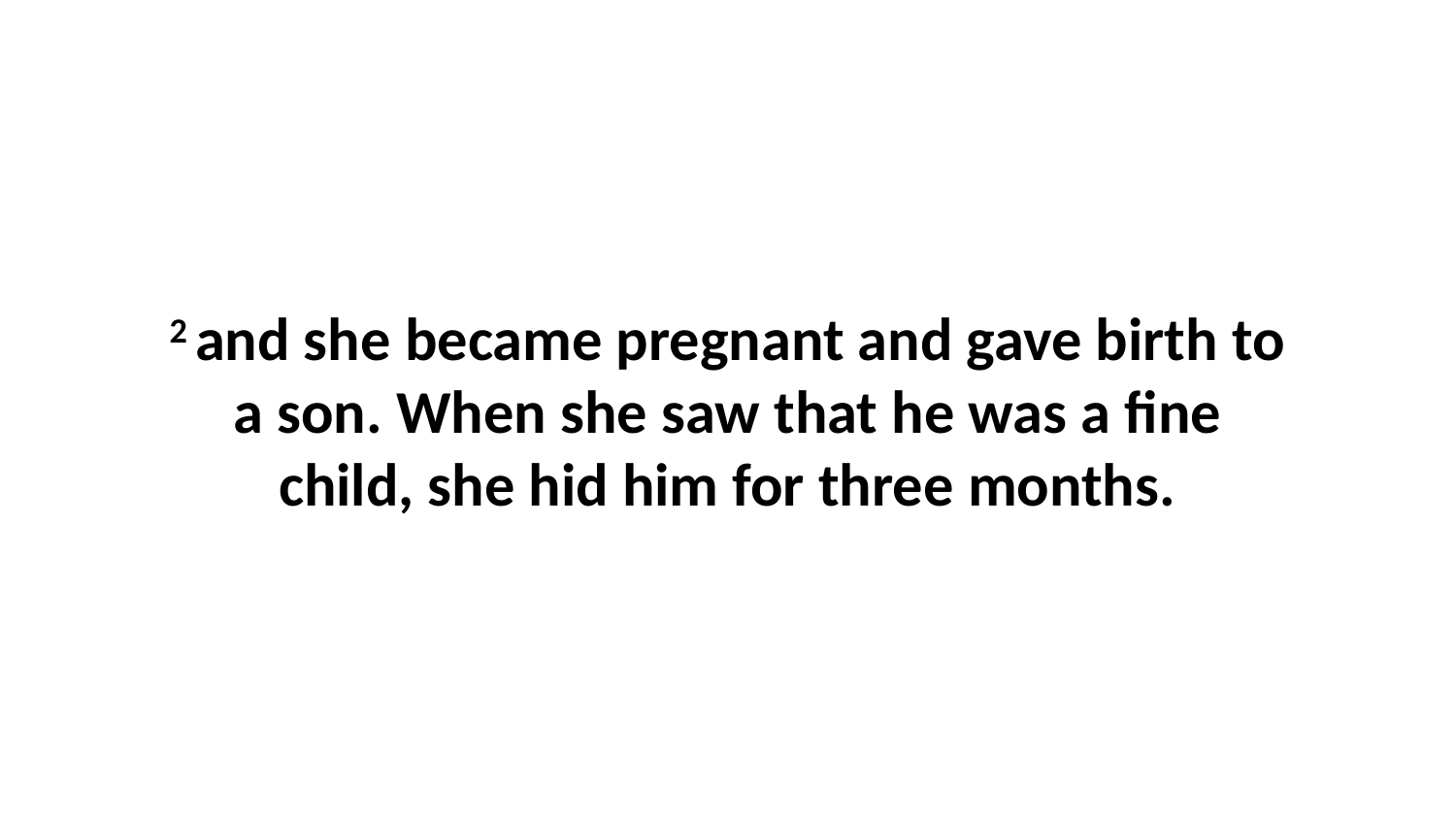

2 and she became pregnant and gave birth to a son. When she saw that he was a fine child, she hid him for three months.